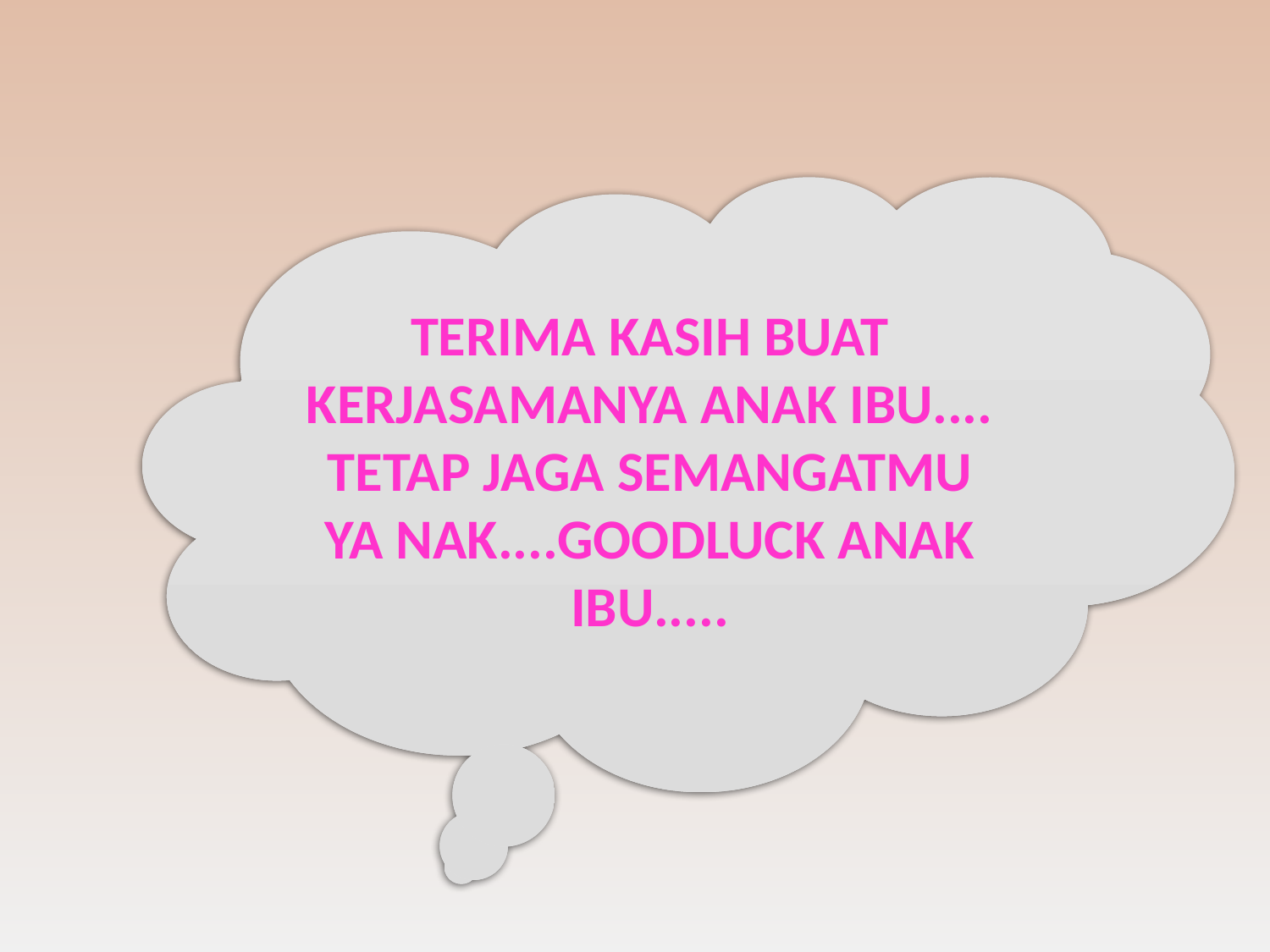

TERIMA KASIH BUAT KERJASAMANYA ANAK IBU....
TETAP JAGA SEMANGATMU YA NAK....GOODLUCK ANAK IBU.....